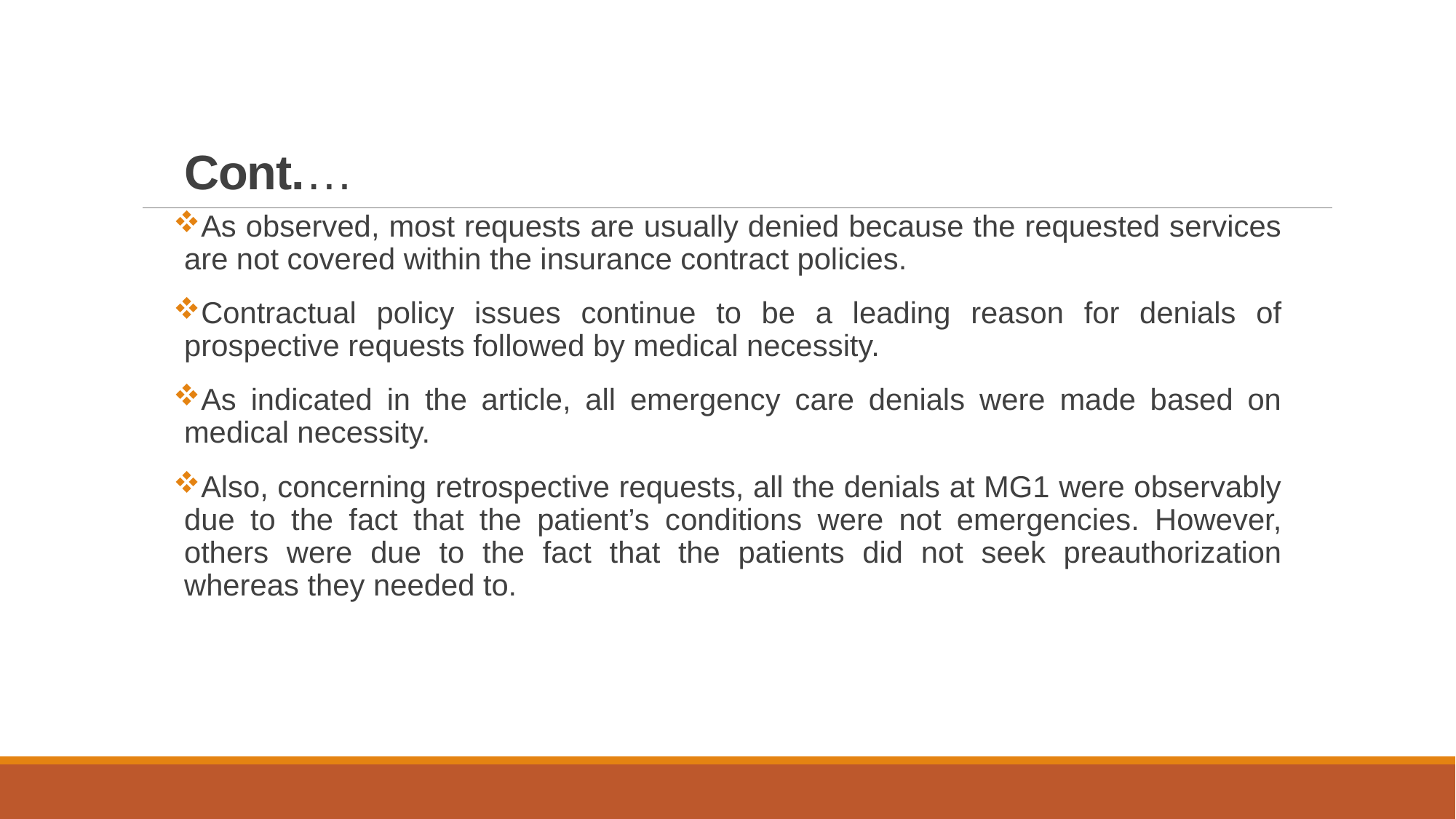

# Cont.…
As observed, most requests are usually denied because the requested services are not covered within the insurance contract policies.
Contractual policy issues continue to be a leading reason for denials of prospective requests followed by medical necessity.
As indicated in the article, all emergency care denials were made based on medical necessity.
Also, concerning retrospective requests, all the denials at MG1 were observably due to the fact that the patient’s conditions were not emergencies. However, others were due to the fact that the patients did not seek preauthorization whereas they needed to.